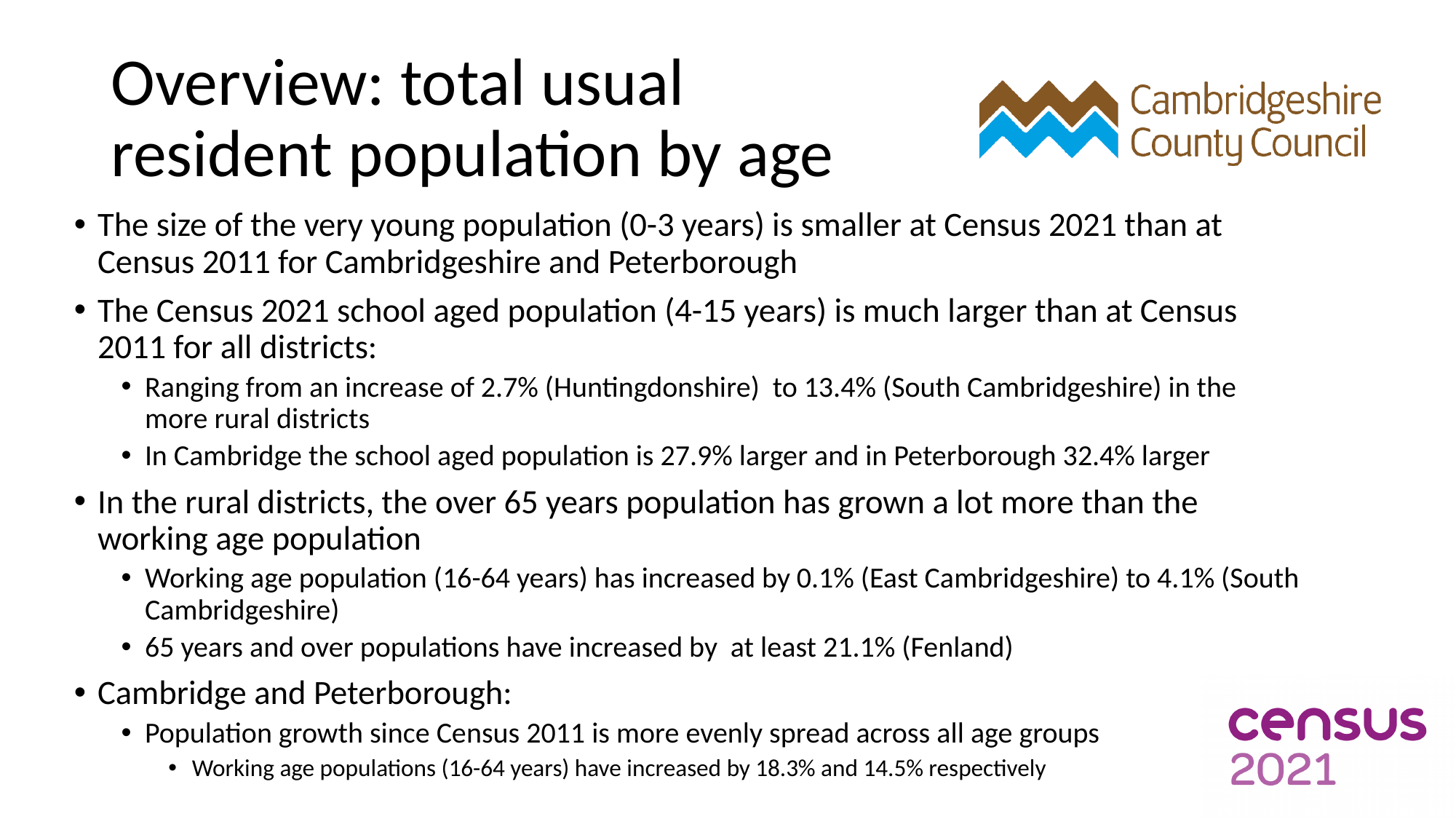

# Overview: total usual resident population by age
The size of the very young population (0-3 years) is smaller at Census 2021 than at Census 2011 for Cambridgeshire and Peterborough
The Census 2021 school aged population (4-15 years) is much larger than at Census 2011 for all districts:
Ranging from an increase of 2.7% (Huntingdonshire)  to 13.4% (South Cambridgeshire) in the more rural districts
In Cambridge the school aged population is 27.9% larger and in Peterborough 32.4% larger
In the rural districts, the over 65 years population has grown a lot more than the working age population
Working age population (16-64 years) has increased by 0.1% (East Cambridgeshire) to 4.1% (South Cambridgeshire)
65 years and over populations have increased by  at least 21.1% (Fenland)
Cambridge and Peterborough:
Population growth since Census 2011 is more evenly spread across all age groups
Working age populations (16-64 years) have increased by 18.3% and 14.5% respectively